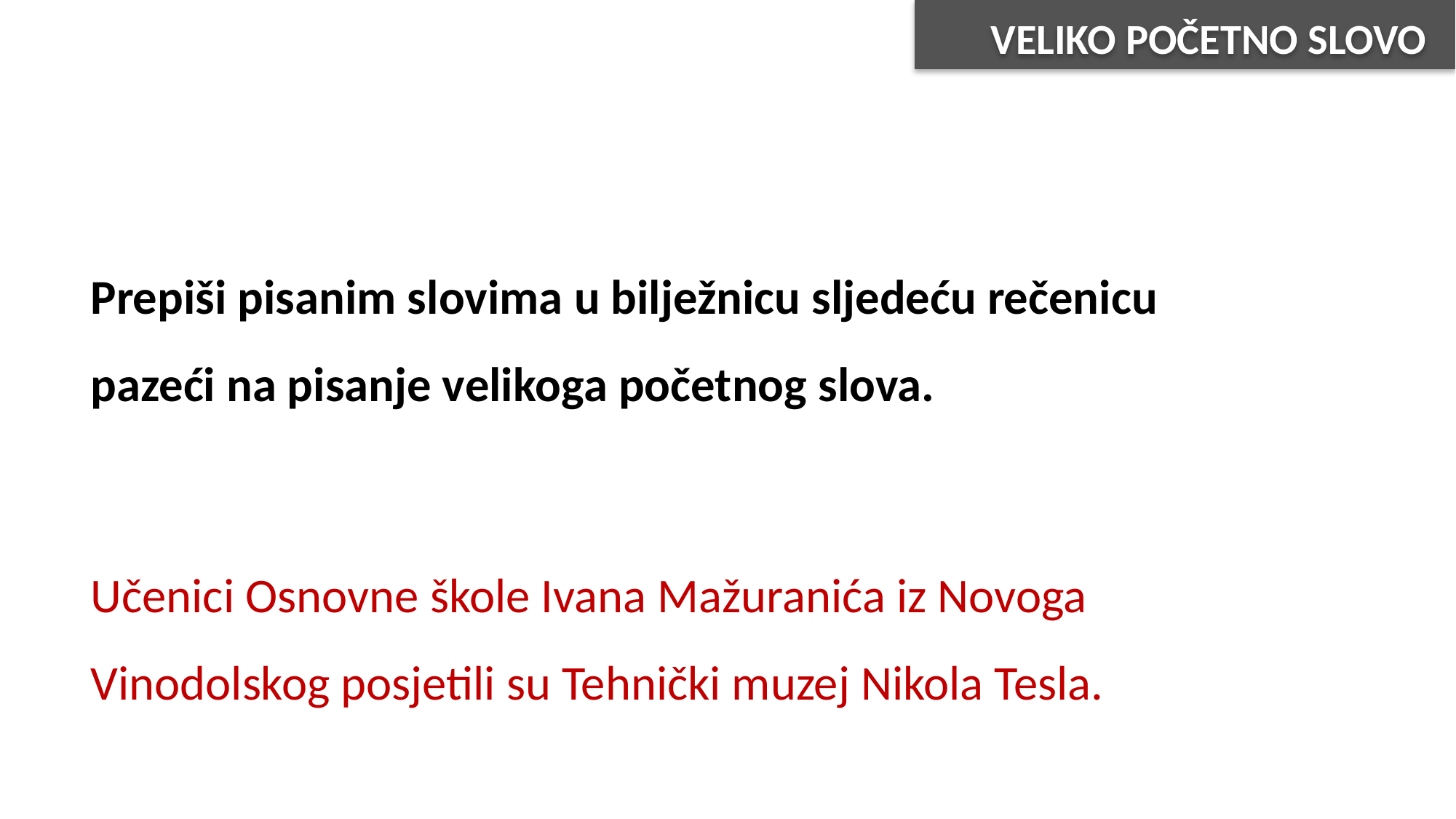

VELIKO POČETNO SLOVO
Prepiši pisanim slovima u bilježnicu sljedeću rečenicu pazeći na pisanje velikoga početnog slova.
Učenici Osnovne škole Ivana Mažuranića iz Novoga Vinodolskog posjetili su Tehnički muzej Nikola Tesla.